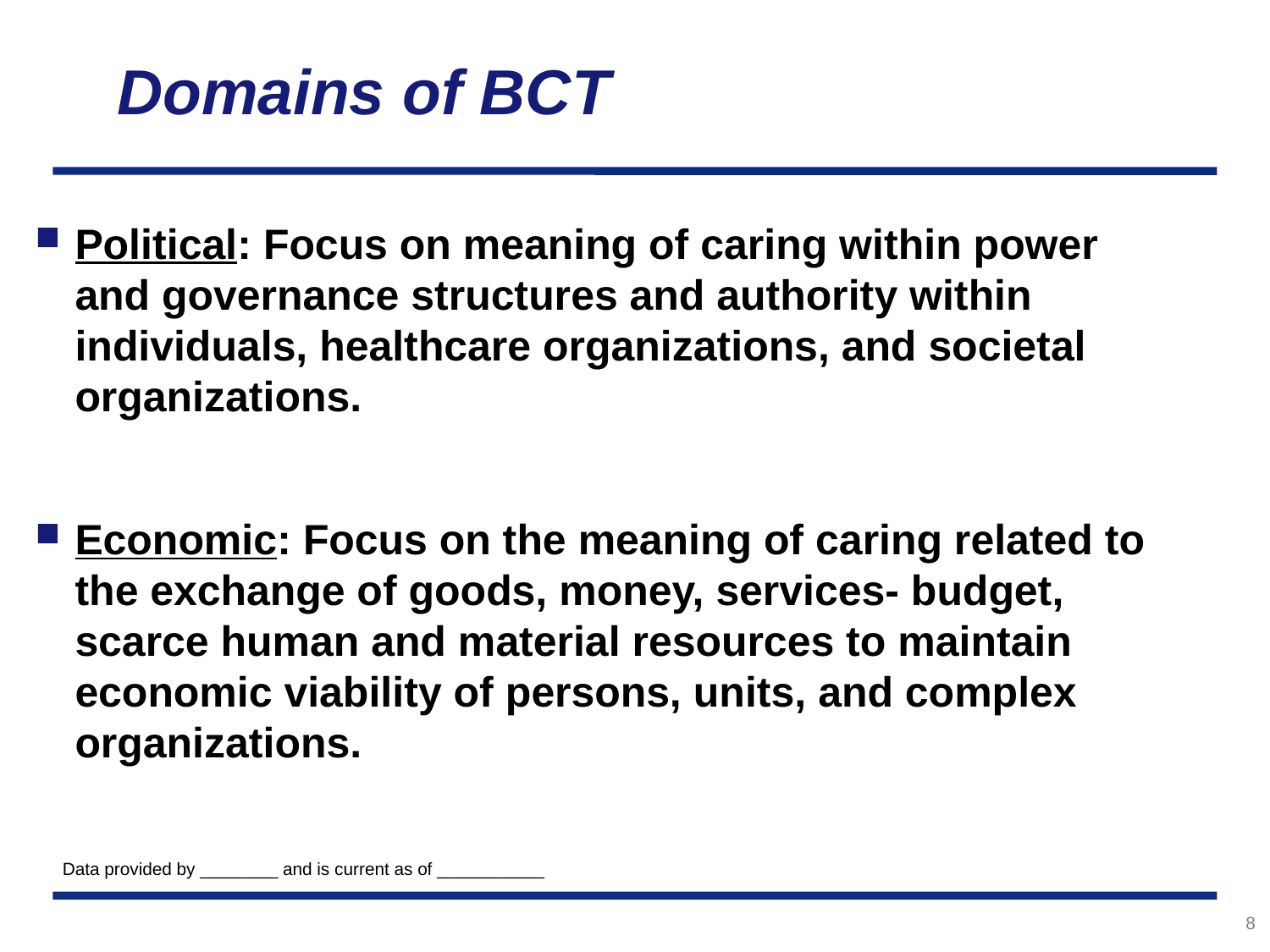

# Domains of BCT
Political: Focus on meaning of caring within power and governance structures and authority within individuals, healthcare organizations, and societal organizations.

Economic: Focus on the meaning of caring related to the exchange of goods, money, services- budget, scarce human and material resources to maintain economic viability of persons, units, and complex organizations.

Data provided by ________ and is current as of ___________
8